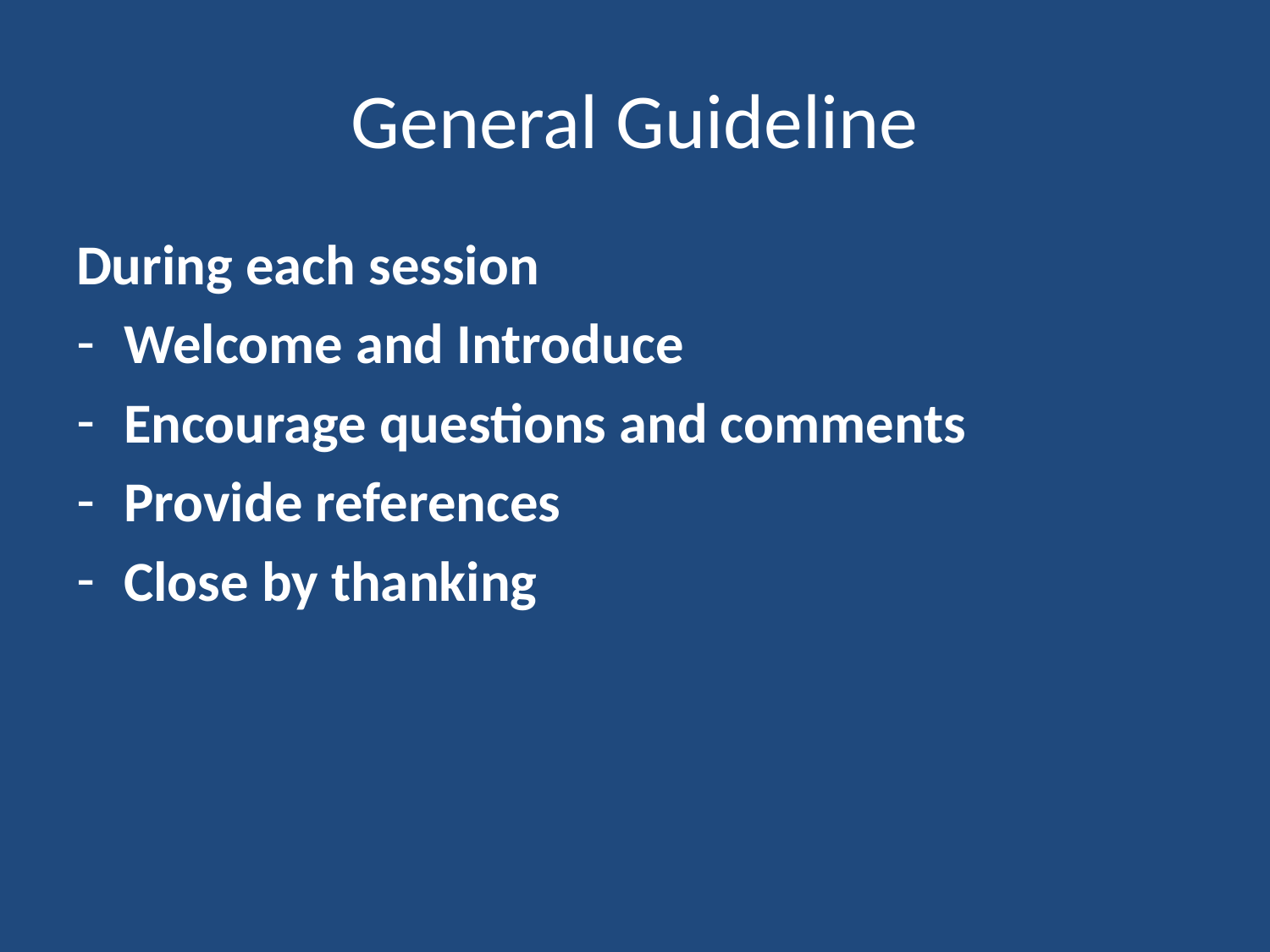

# General Guideline
During each session
Welcome and Introduce
Encourage questions and comments
Provide references
Close by thanking